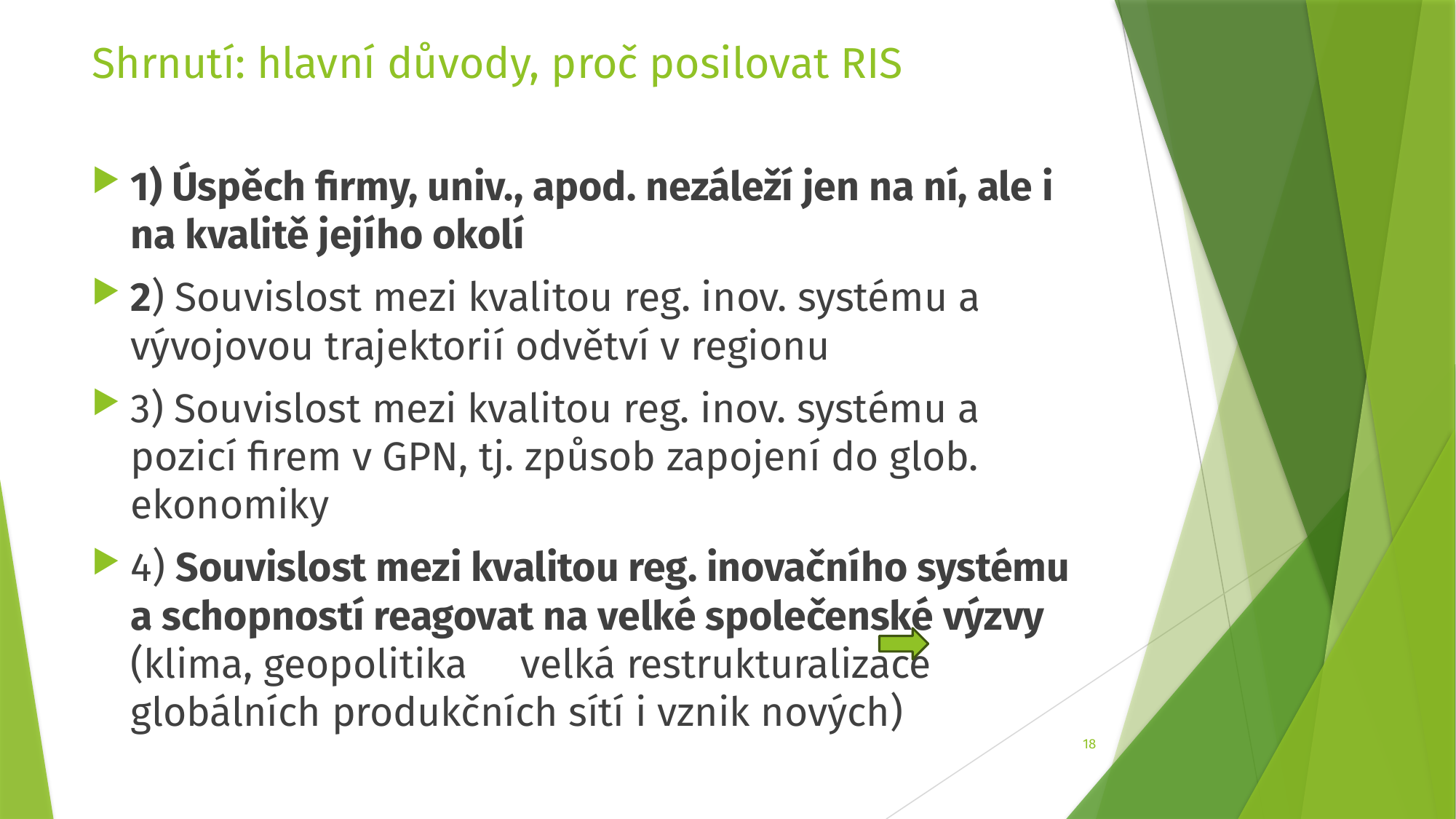

# Shrnutí: hlavní důvody, proč posilovat RIS
1) Úspěch firmy, univ., apod. nezáleží jen na ní, ale i na kvalitě jejího okolí
2) Souvislost mezi kvalitou reg. inov. systému a vývojovou trajektorií odvětví v regionu
3) Souvislost mezi kvalitou reg. inov. systému a pozicí firem v GPN, tj. způsob zapojení do glob. ekonomiky
4) Souvislost mezi kvalitou reg. inovačního systému a schopností reagovat na velké společenské výzvy (klima, geopolitika     velká restrukturalizace globálních produkčních sítí i vznik nových)

18